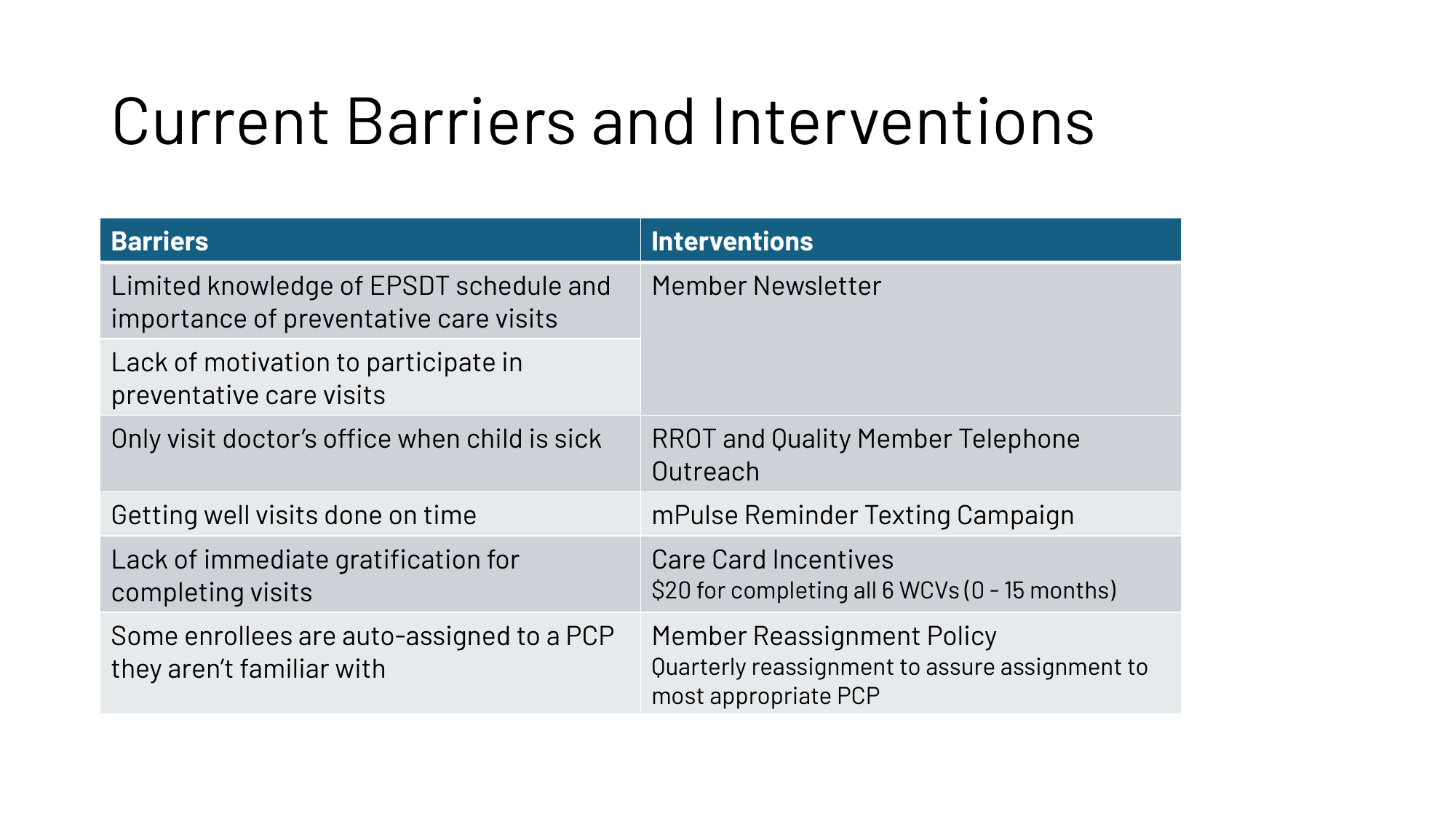

# Current Barriers and Interventions
| Barriers | Interventions |
| --- | --- |
| Limited knowledge of EPSDT schedule and importance of preventative care visits | Member Newsletter |
| Lack of motivation to participate in preventative care visits |  |
| Only visit doctor’s office when child is sick | RROT and Quality Member Telephone Outreach |
| Getting well visits done on time | mPulse Reminder Texting Campaign |
| Lack of immediate gratification for completing visits | Care Card Incentives $20 for completing all 6 WCVs (0 - 15 months) |
| Some enrollees are auto-assigned to a PCP they aren’t familiar with | Member Reassignment Policy Quarterly reassignment to assure assignment to most appropriate PCP |